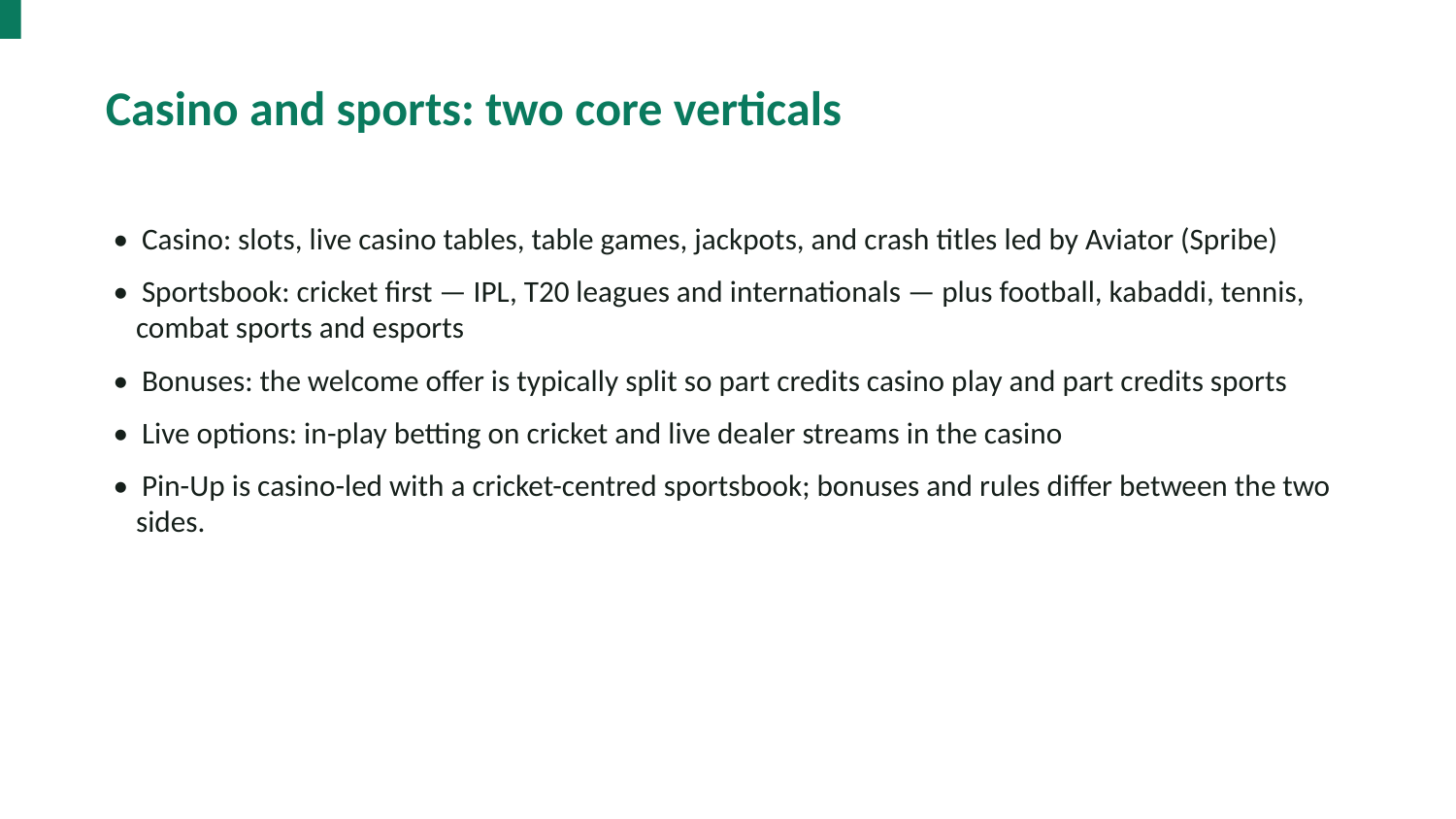

Casino and sports: two core verticals
•  Casino: slots, live casino tables, table games, jackpots, and crash titles led by Aviator (Spribe)
•  Sportsbook: cricket first — IPL, T20 leagues and internationals — plus football, kabaddi, tennis, combat sports and esports
•  Bonuses: the welcome offer is typically split so part credits casino play and part credits sports
•  Live options: in-play betting on cricket and live dealer streams in the casino
•  Pin-Up is casino-led with a cricket-centred sportsbook; bonuses and rules differ between the two sides.